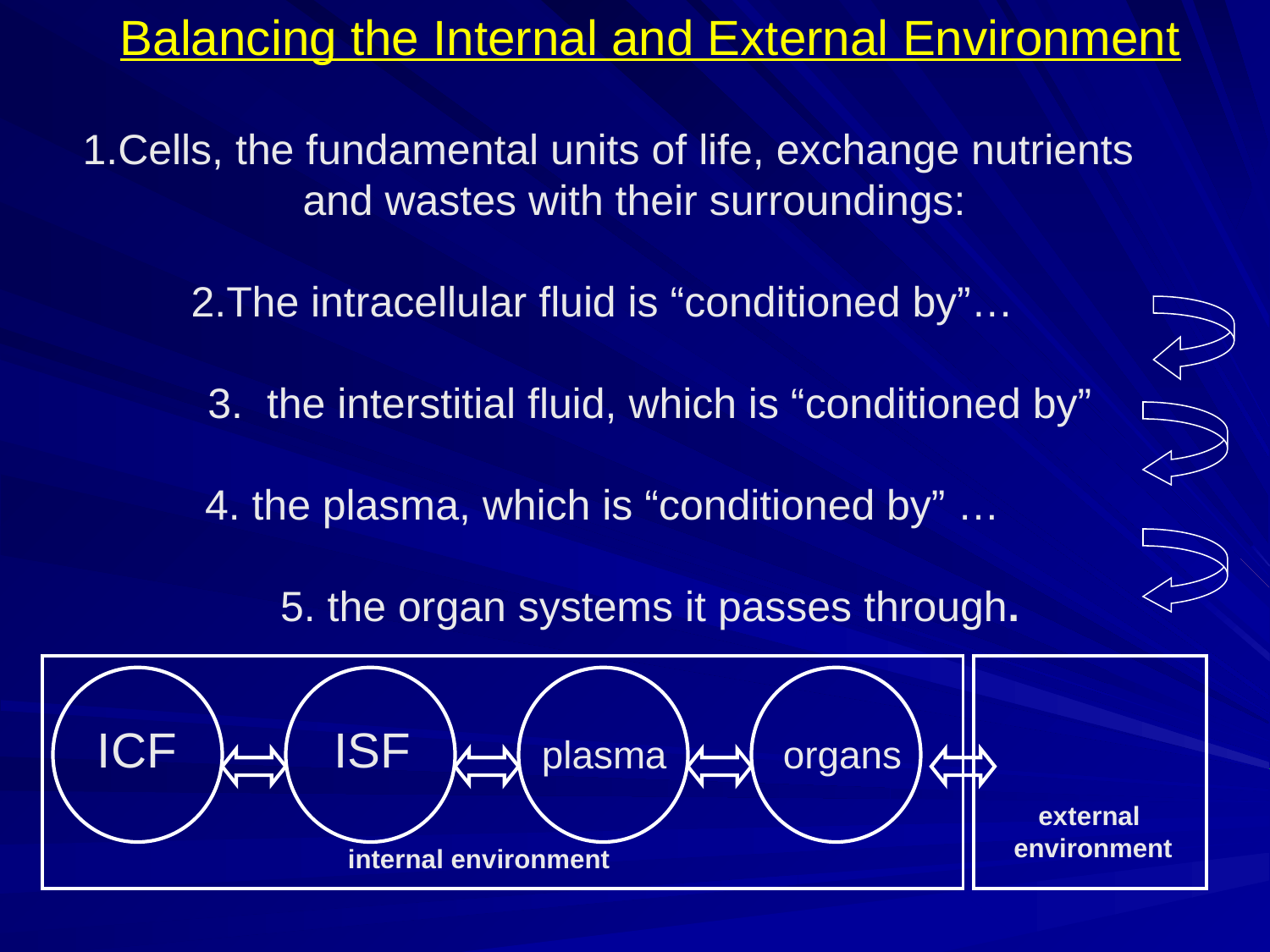

Balancing the Internal and External Environment
1.Cells, the fundamental units of life, exchange nutrients and wastes with their surroundings:

2.The intracellular fluid is “conditioned by”…

       3.  the interstitial fluid, which is “conditioned by”

4. the plasma, which is “conditioned by” …

       5. the organ systems it passes through.

ICF
ISF
plasma
organs

external
environment
 internal environment